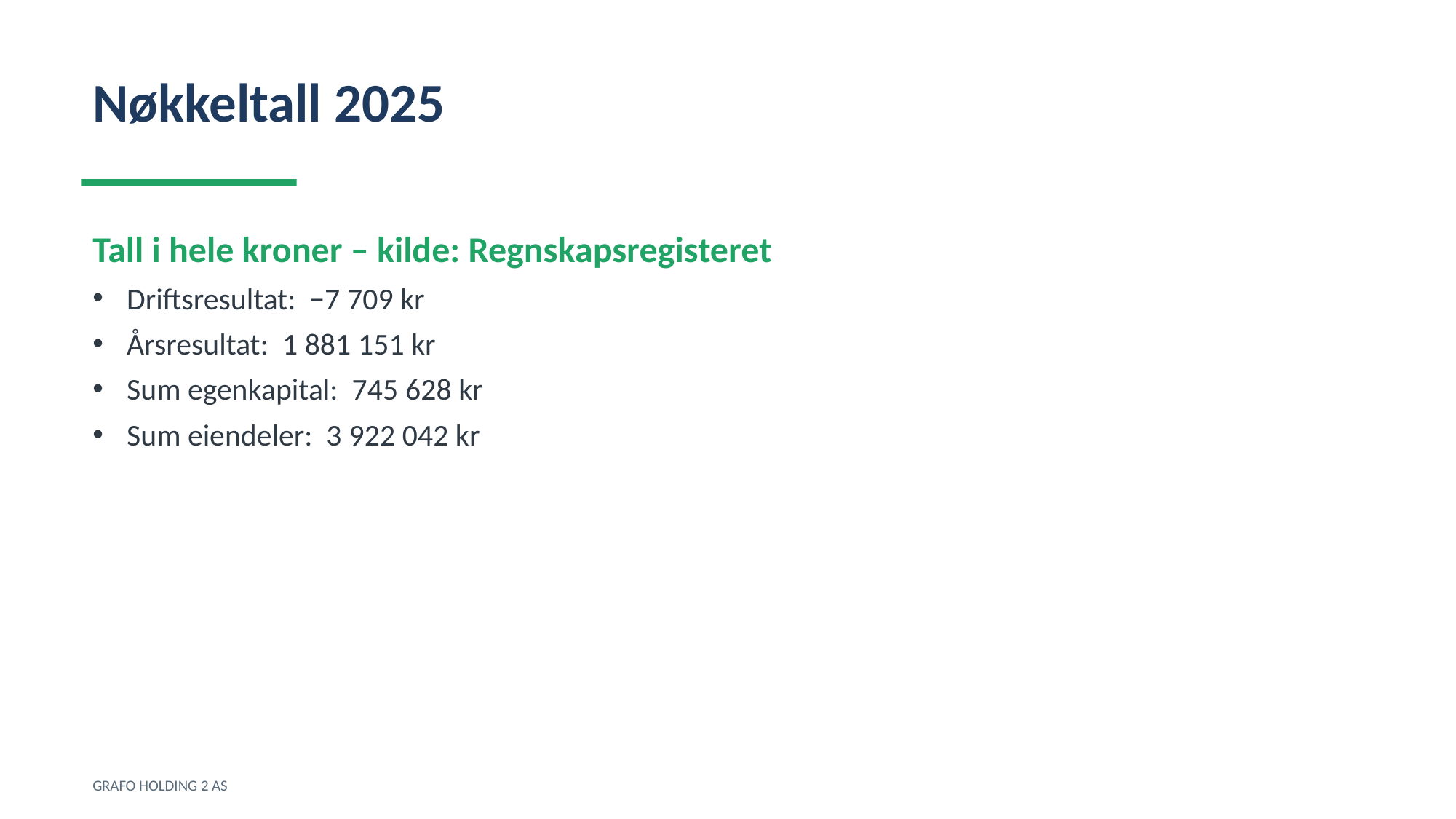

Nøkkeltall 2025

Tall i hele kroner – kilde: Regnskapsregisteret
Driftsresultat:  −7 709 kr
Årsresultat:  1 881 151 kr
Sum egenkapital:  745 628 kr
Sum eiendeler:  3 922 042 kr
GRAFO HOLDING 2 AS